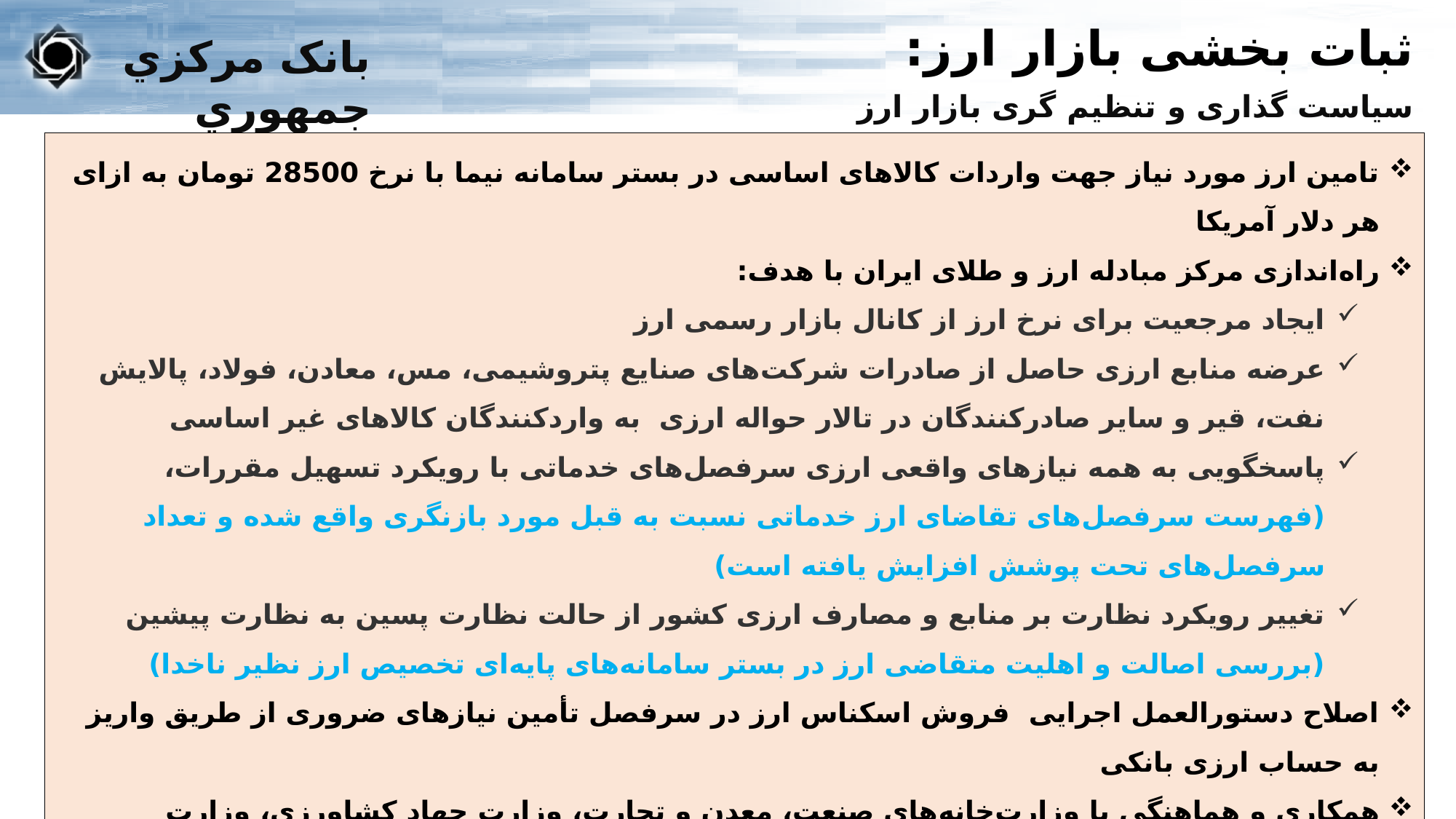

ثبات بخشی بازار ارز:
سیاست گذاری و تنظیم گری بازار ارز
تامین ارز مورد نیاز جهت واردات کالاهای اساسی در بستر سامانه نیما با نرخ 28500 تومان به ازای هر دلار آمریکا
راه‌اندازی مرکز مبادله ارز و طلای ایران با هدف:
ایجاد مرجعیت برای نرخ ارز از کانال بازار رسمی ارز
عرضه منابع ارزی حاصل از صادرات شرکت‌های صنایع پتروشیمی، مس، معادن، فولاد، پالایش نفت، قیر و سایر صادرکنندگان در تالار حواله ارزی  به واردکنندگان کالاهای غیر اساسی
پاسخگویی به همه نیازهای واقعی ارزی سرفصل‌های خدماتی با رویکرد تسهیل مقررات، (فهرست سرفصل‌های تقاضای ارز خدماتی نسبت به قبل مورد بازنگری واقع شده و تعداد سرفصل‌های تحت پوشش افزایش یافته است)
تغییر رویکرد نظارت بر منابع و مصارف ارزی کشور از حالت نظارت پسین به نظارت پیشین (بررسی اصالت و اهلیت متقاضی ارز در بستر سامانه‌های پایه‌ای تخصیص ارز نظیر ناخدا)
اصلاح دستورالعمل اجرایی  فروش اسکناس ارز در سرفصل تأمین نیازهای ضروری از طریق واریز به حساب ارزی بانکی
همکاری و هماهنگی با وزارت‌خانه‌های صنعت، معدن و تجارت، وزارت جهاد کشاورزی، وزارت بهداشت، درمان و آموزش پزشکی به جهت سازگاری بین نقشه ارزی و تجاری کشور در قالب کمیته های ماده 2 و 3 مصوبات چهاردهمین جلسه شورایعالی هماهنگی اقتصادی مورخ 1397/07/10
مداخله حاشیه‌ای در بازار ارز و طلا  از طریق فروش ارز به اشخاص (منوط به سپرده‌گذاری ارزی نزد بانک‌ها) و عرضه سکه در بورس کالا